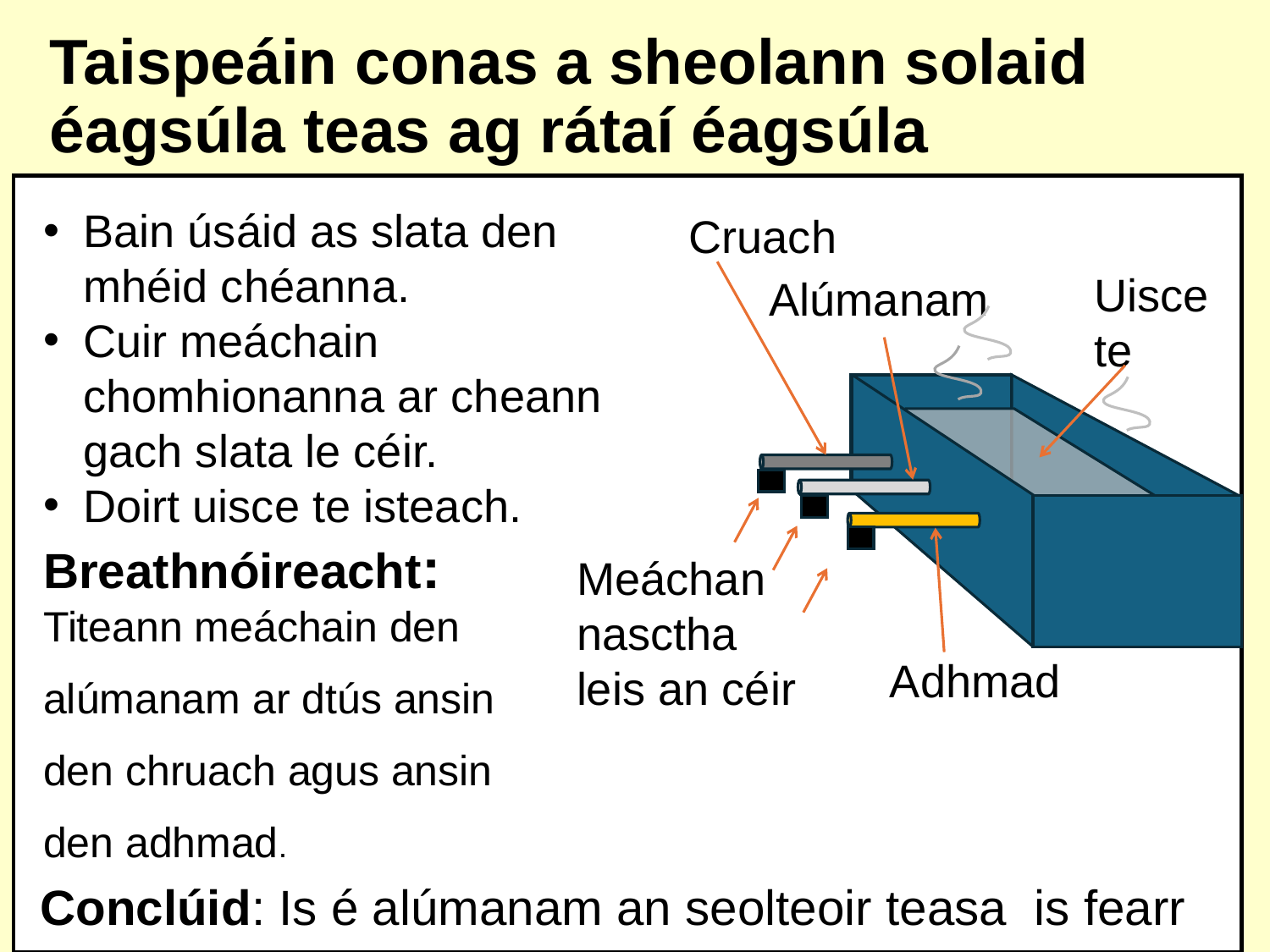

# Taispeáin conas a sheolann solaid éagsúla teas ag rátaí éagsúla

Bain úsáid as slata den mhéid chéanna.
Cuir meáchain chomhionanna ar cheann gach slata le céir.
Doirt uisce te isteach.
Breathnóireacht:
Titeann meáchain den
alúmanam ar dtús ansin
den chruach agus ansin
den adhmad.
Cruach
Uisce te
 Alúmanam

Meáchan nasctha leis an céir
Adhmad
Conclúid: Is é alúmanam an seolteoir teasa  is fearr